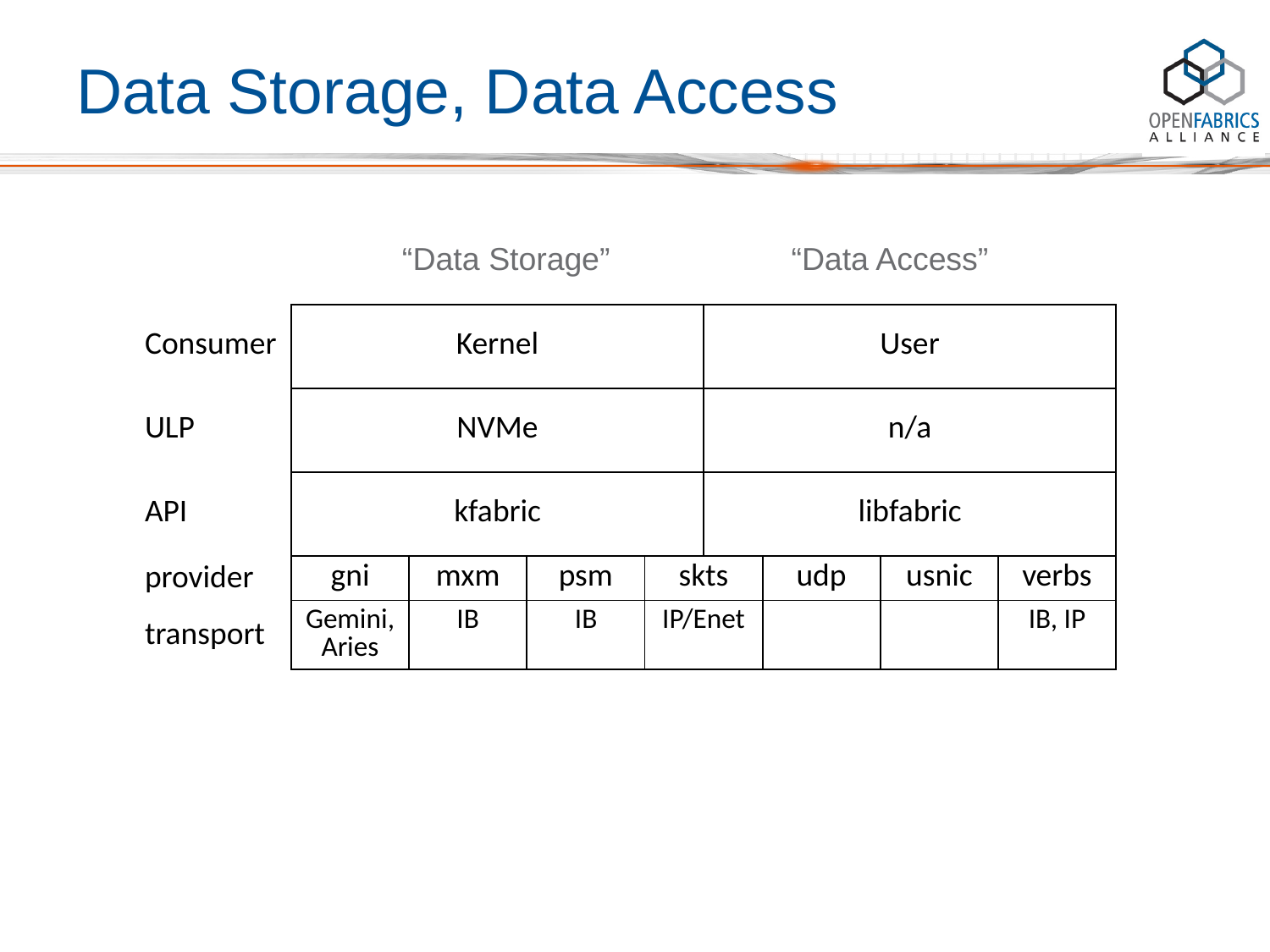

# Data Storage, Data Access
“Data Storage”
“Data Access”
| Consumer | Kernel |  |  |  | User |  |  |  |
| --- | --- | --- | --- | --- | --- | --- | --- | --- |
| ULP | NVMe |  |  |  | n/a |  |  |  |
| API | kfabric |  |  |  | libfabric |  |  |  |
| provider | gni | mxm | psm | skts |  | udp | usnic | verbs |
|  | Gemini, Aries | IB | IB | IP/Enet |  |  |  | IB, IP |
| transport |  |  |  |  |  |  |  |  |
March 15 – 18, 2015                                               #OFADevWorkshop
12